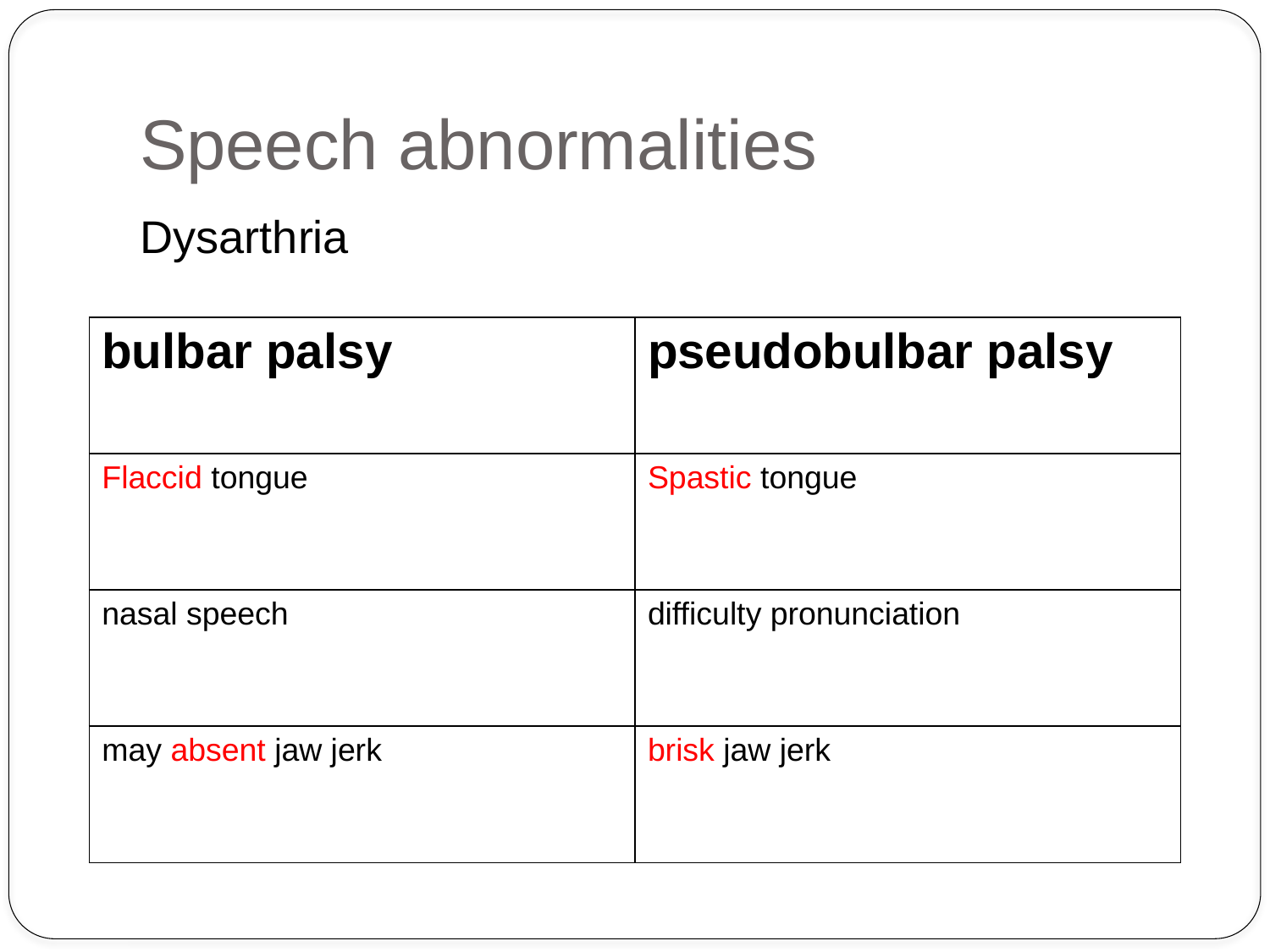

# Speech abnormalities
Dysarthria

| bulbar palsy | pseudobulbar palsy |
| --- | --- |
| Flaccid tongue | Spastic tongue |
| nasal speech | difficulty pronunciation |
| may absent jaw jerk | brisk jaw jerk |